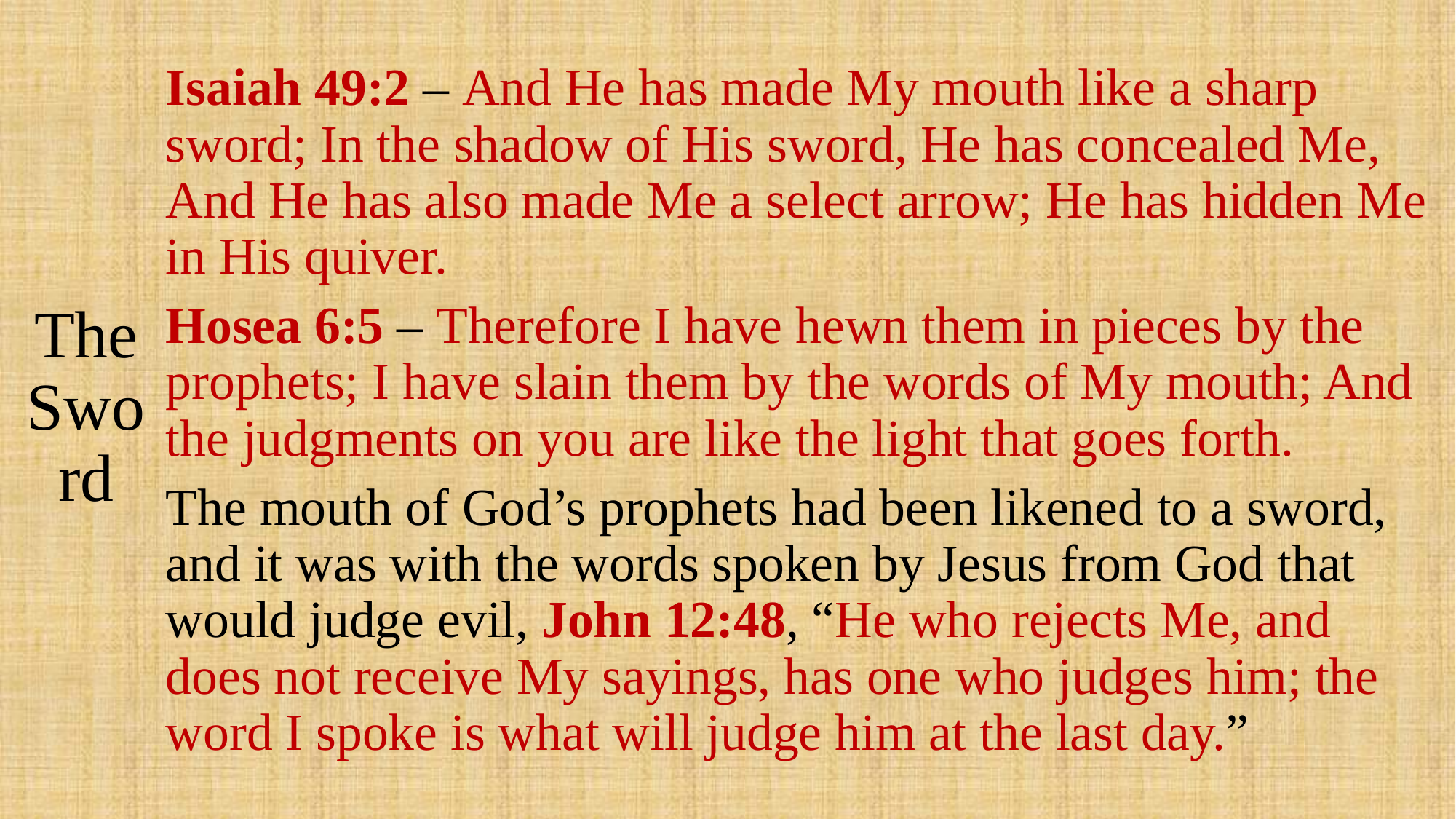

# The Sword
Isaiah 49:2 – And He has made My mouth like a sharp sword; In the shadow of His sword, He has concealed Me, And He has also made Me a select arrow; He has hidden Me in His quiver.
Hosea 6:5 – Therefore I have hewn them in pieces by the prophets; I have slain them by the words of My mouth; And the judgments on you are like the light that goes forth.
The mouth of God’s prophets had been likened to a sword, and it was with the words spoken by Jesus from God that would judge evil, John 12:48, “He who rejects Me, and does not receive My sayings, has one who judges him; the word I spoke is what will judge him at the last day.”